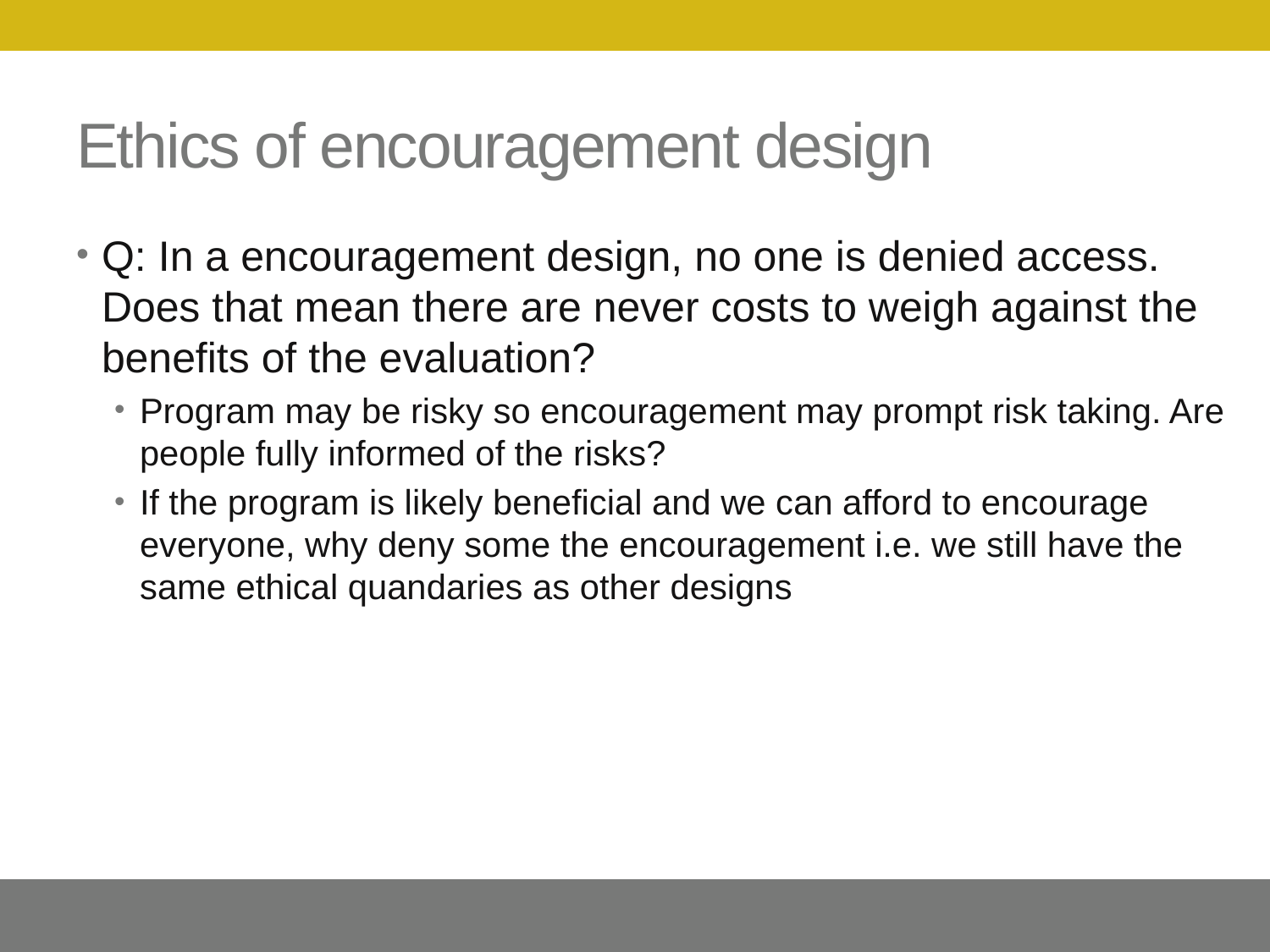

# Ethics of encouragement design
Q: In a encouragement design, no one is denied access. Does that mean there are never costs to weigh against the benefits of the evaluation?
Program may be risky so encouragement may prompt risk taking. Are people fully informed of the risks?
If the program is likely beneficial and we can afford to encourage everyone, why deny some the encouragement i.e. we still have the same ethical quandaries as other designs